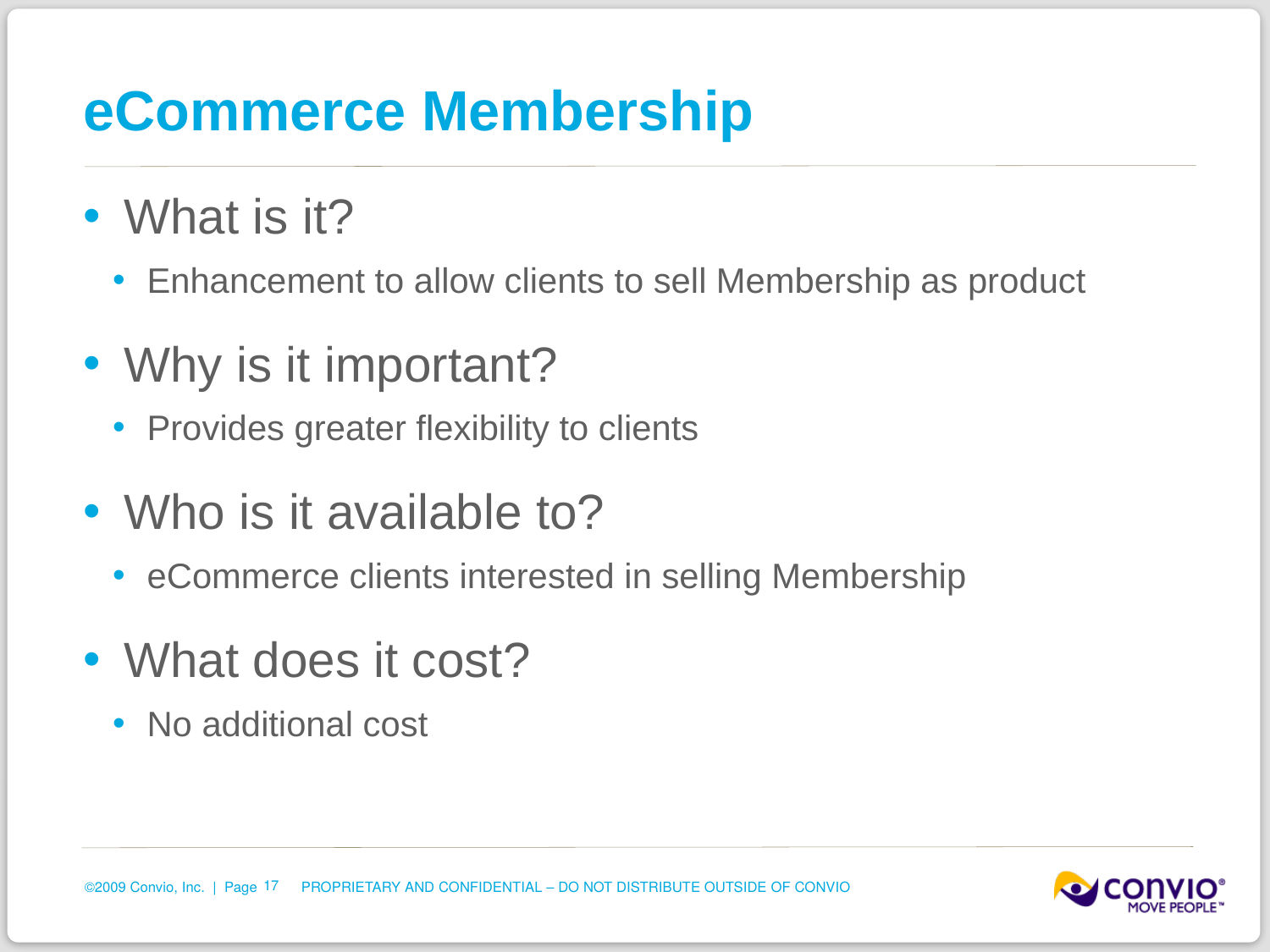

# eCommerce Membership
What is it?
Enhancement to allow clients to sell Membership as product
Why is it important?
Provides greater flexibility to clients
Who is it available to?
eCommerce clients interested in selling Membership
What does it cost?
No additional cost